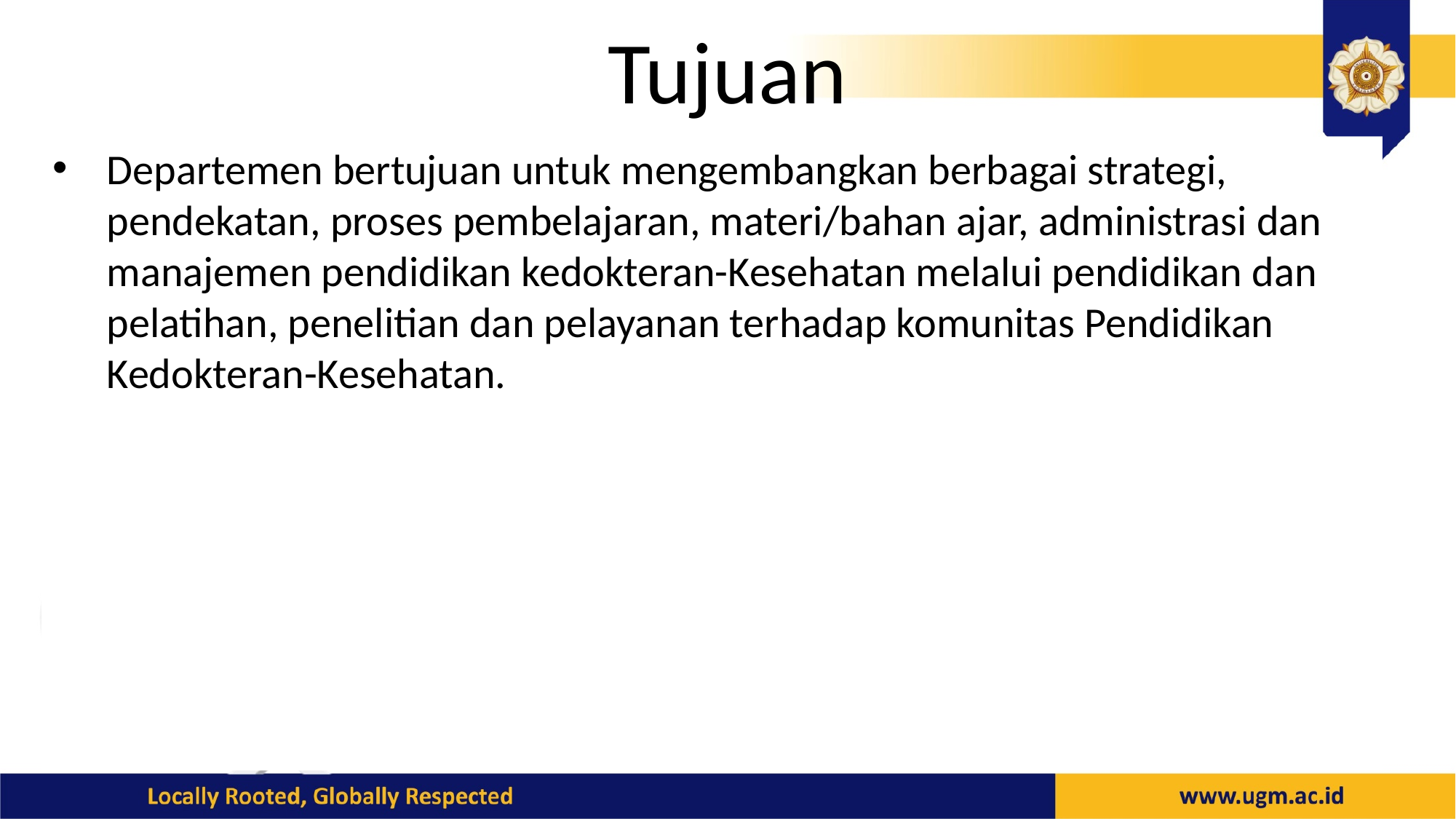

# Tujuan
Departemen bertujuan untuk mengembangkan berbagai strategi, pendekatan, proses pembelajaran, materi/bahan ajar, administrasi dan manajemen pendidikan kedokteran-Kesehatan melalui pendidikan dan pelatihan, penelitian dan pelayanan terhadap komunitas Pendidikan Kedokteran-Kesehatan.